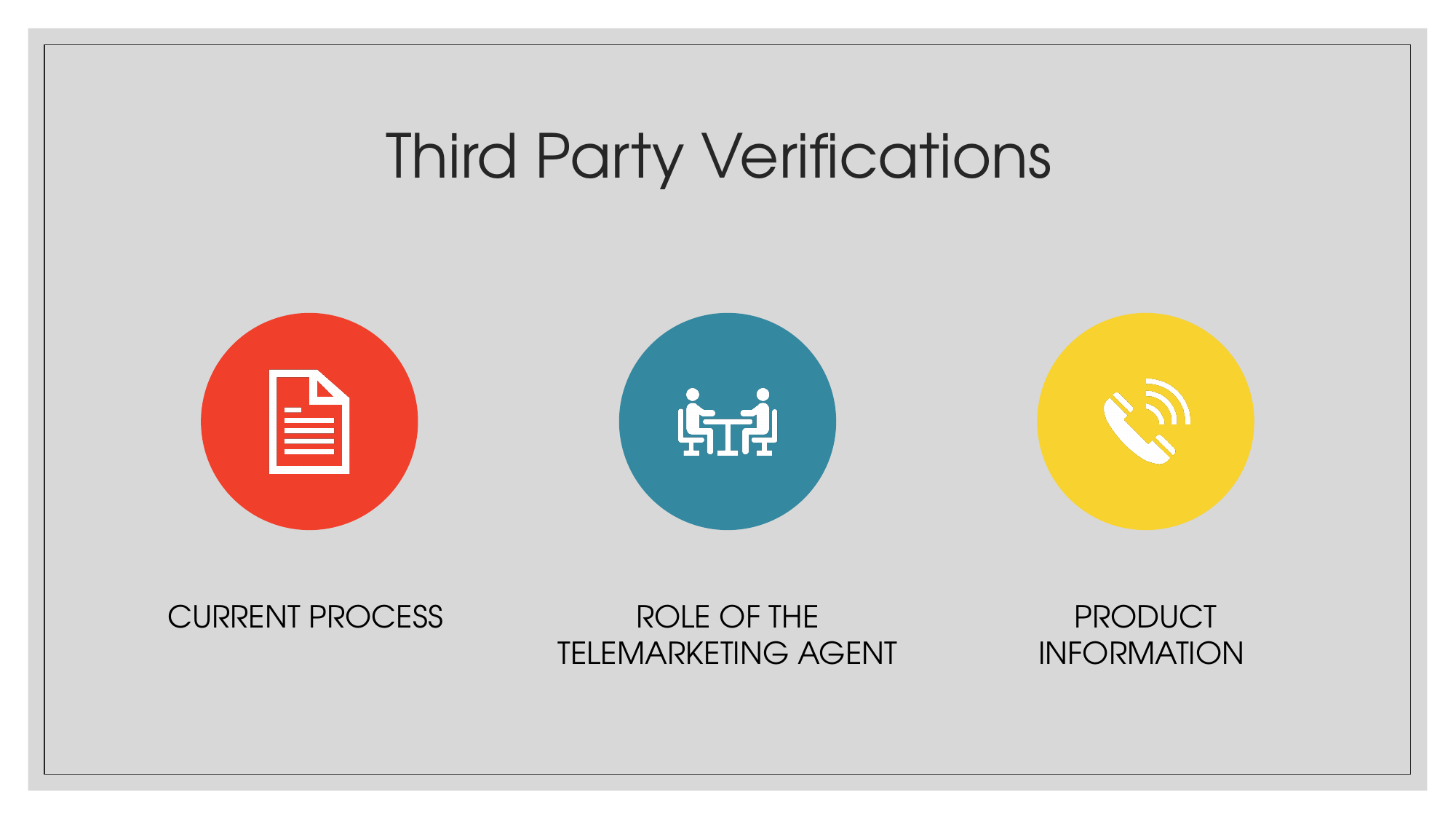

# Third Party Verifications
Current Process
Role of the telemarketing agent
Product information